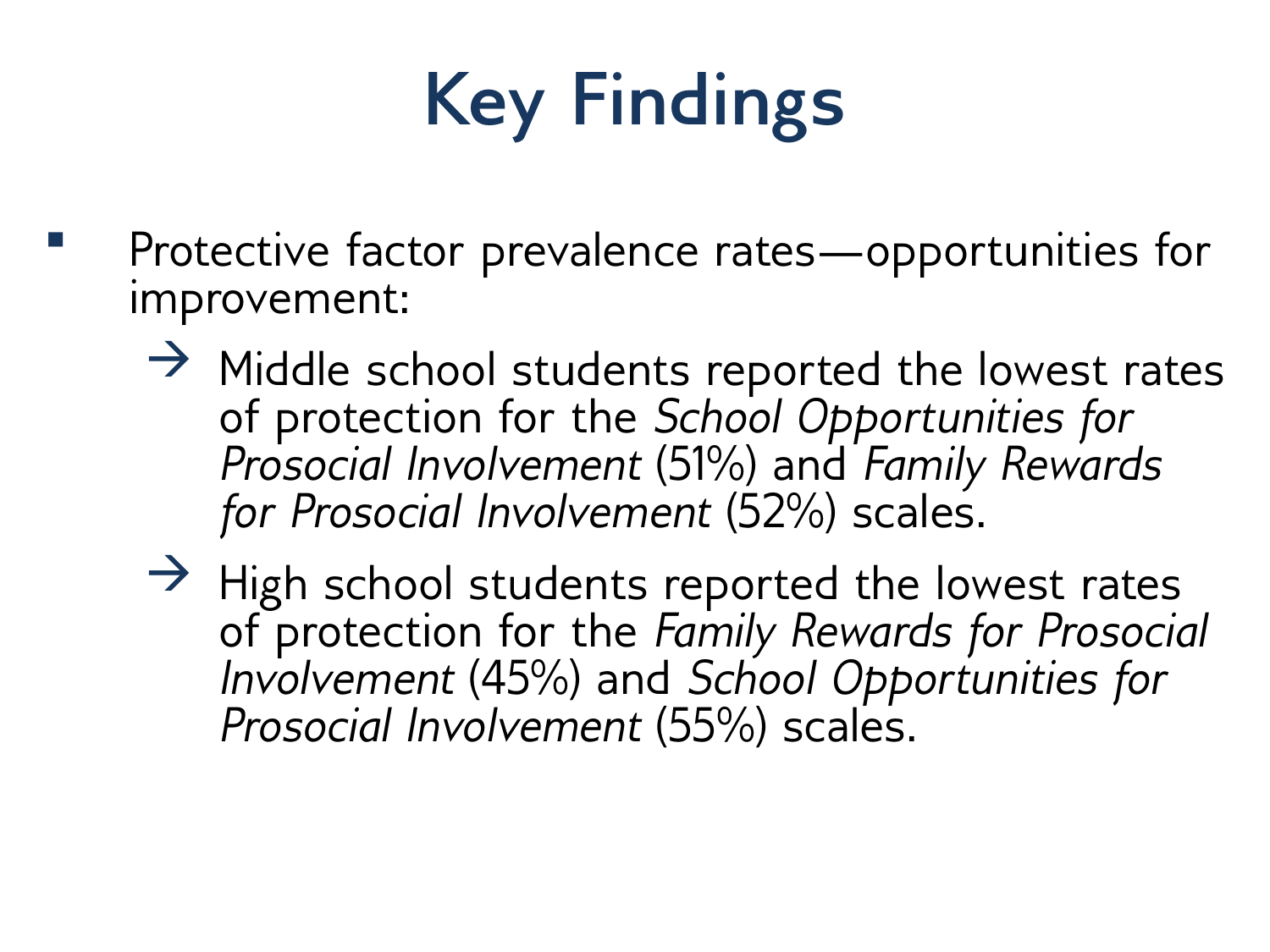

Key Findings
Protective factor prevalence rates—opportunities for improvement:
Middle school students reported the lowest rates of protection for the School Opportunities for Prosocial Involvement (51%) and Family Rewards for Prosocial Involvement (52%) scales.
High school students reported the lowest rates of protection for the Family Rewards for Prosocial Involvement (45%) and School Opportunities for Prosocial Involvement (55%) scales.